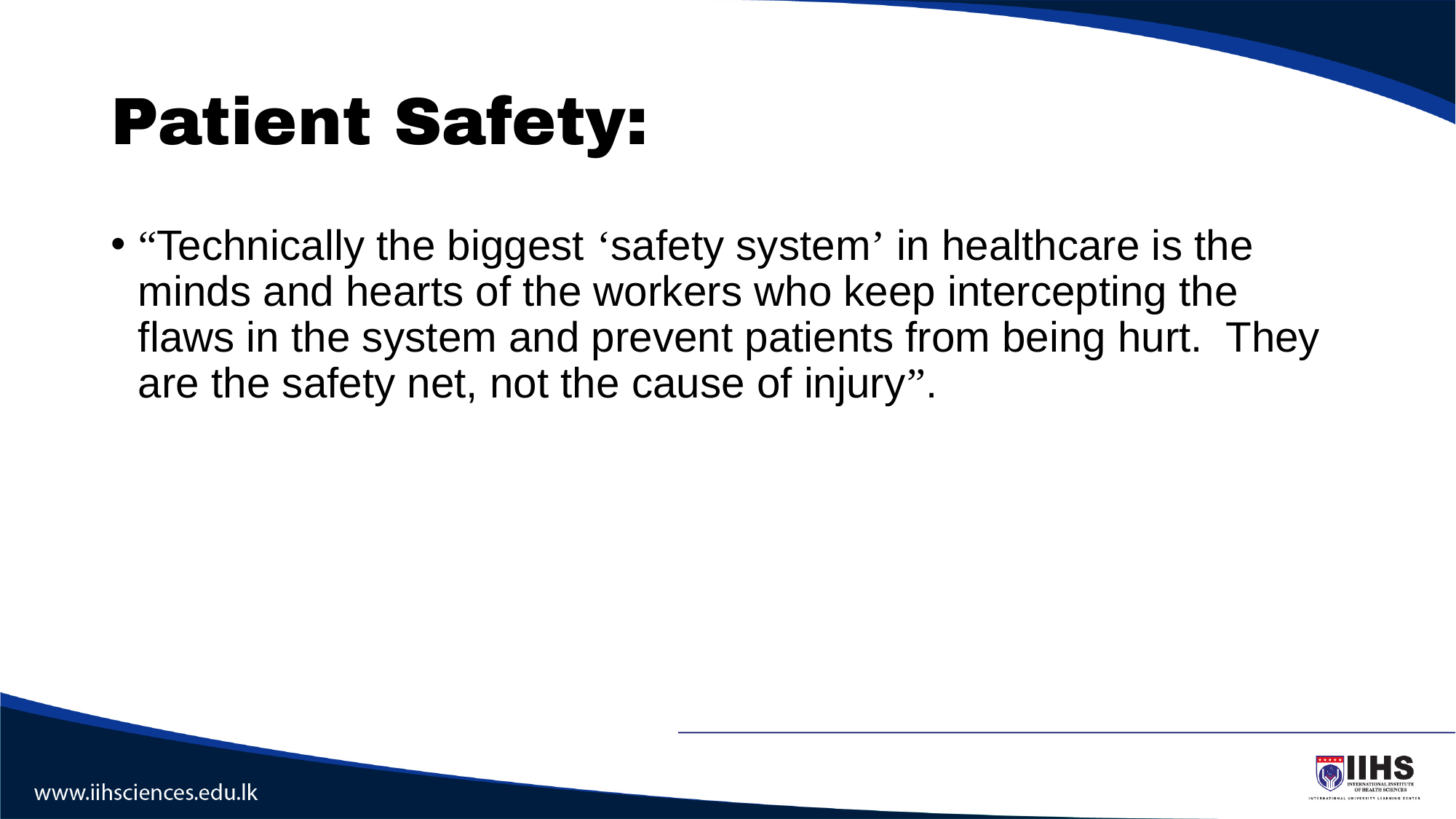

# Patient Safety:
“Technically the biggest ‘safety system’ in healthcare is the minds and hearts of the workers who keep intercepting the flaws in the system and prevent patients from being hurt.  They are the safety net, not the cause of injury”.